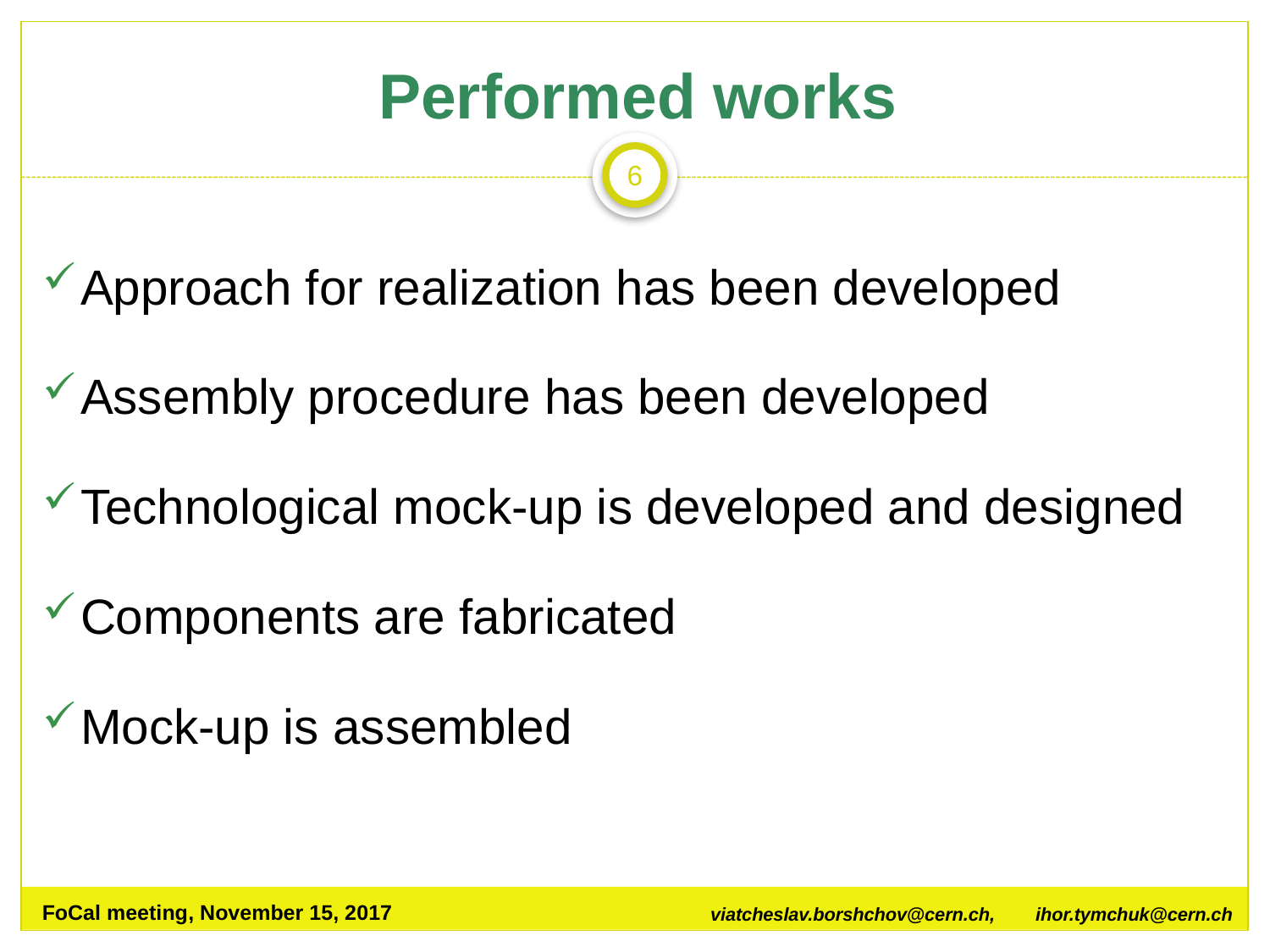

Performed works
6
6
Approach for realization has been developed
Assembly procedure has been developed
Technological mock-up is developed and designed
Components are fabricated
Mock-up is assembled
FoCal meeting, November 15, 2017
viatcheslav.borshchov@cern.ch,        ihor.tymchuk@cern.ch